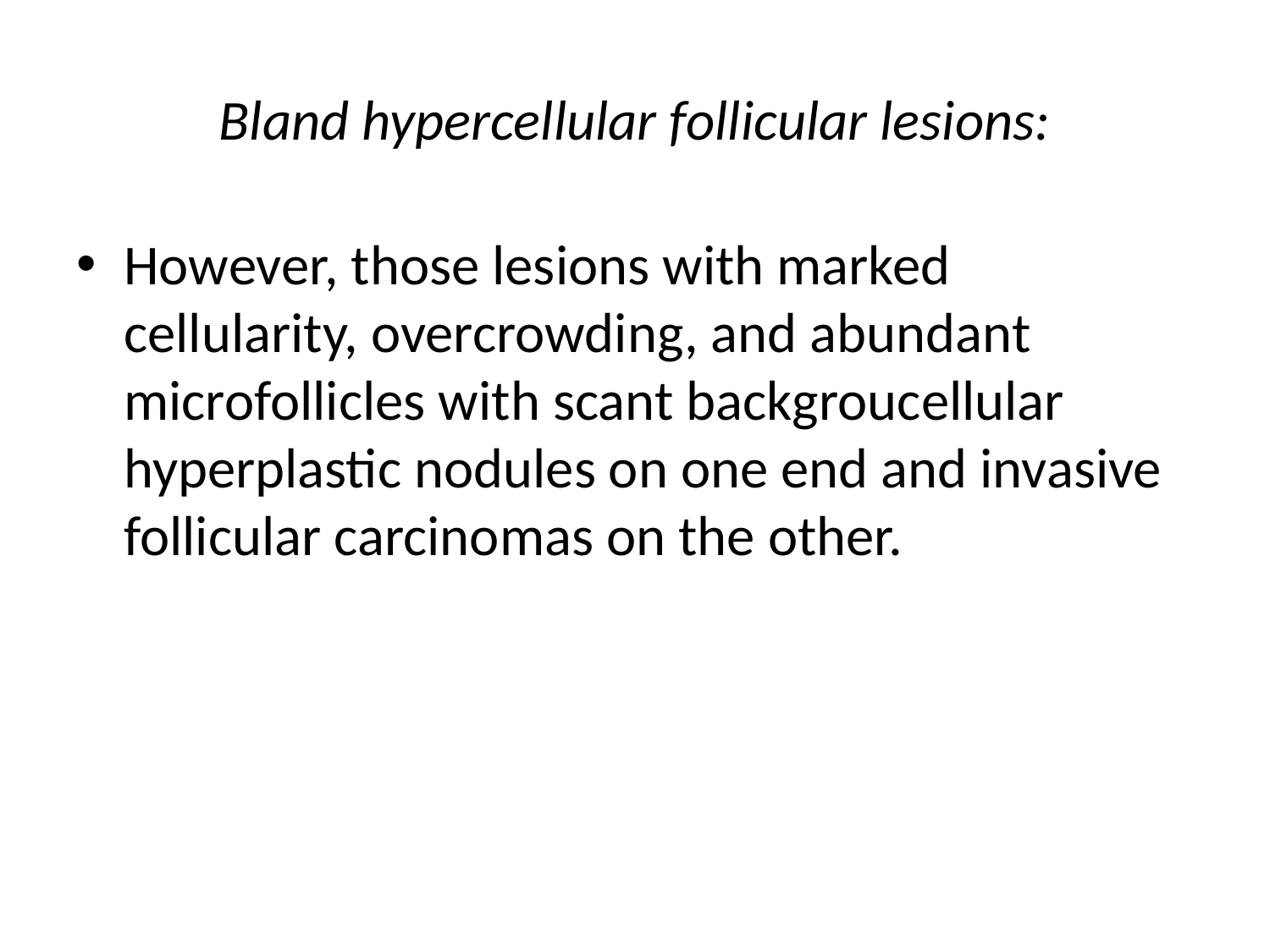

# Bland hypercellular follicular lesions:
However, those lesions with marked cellularity, overcrowding, and abundant microfollicles with scant backgroucellular hyperplastic nodules on one end and invasive follicular carcinomas on the other.